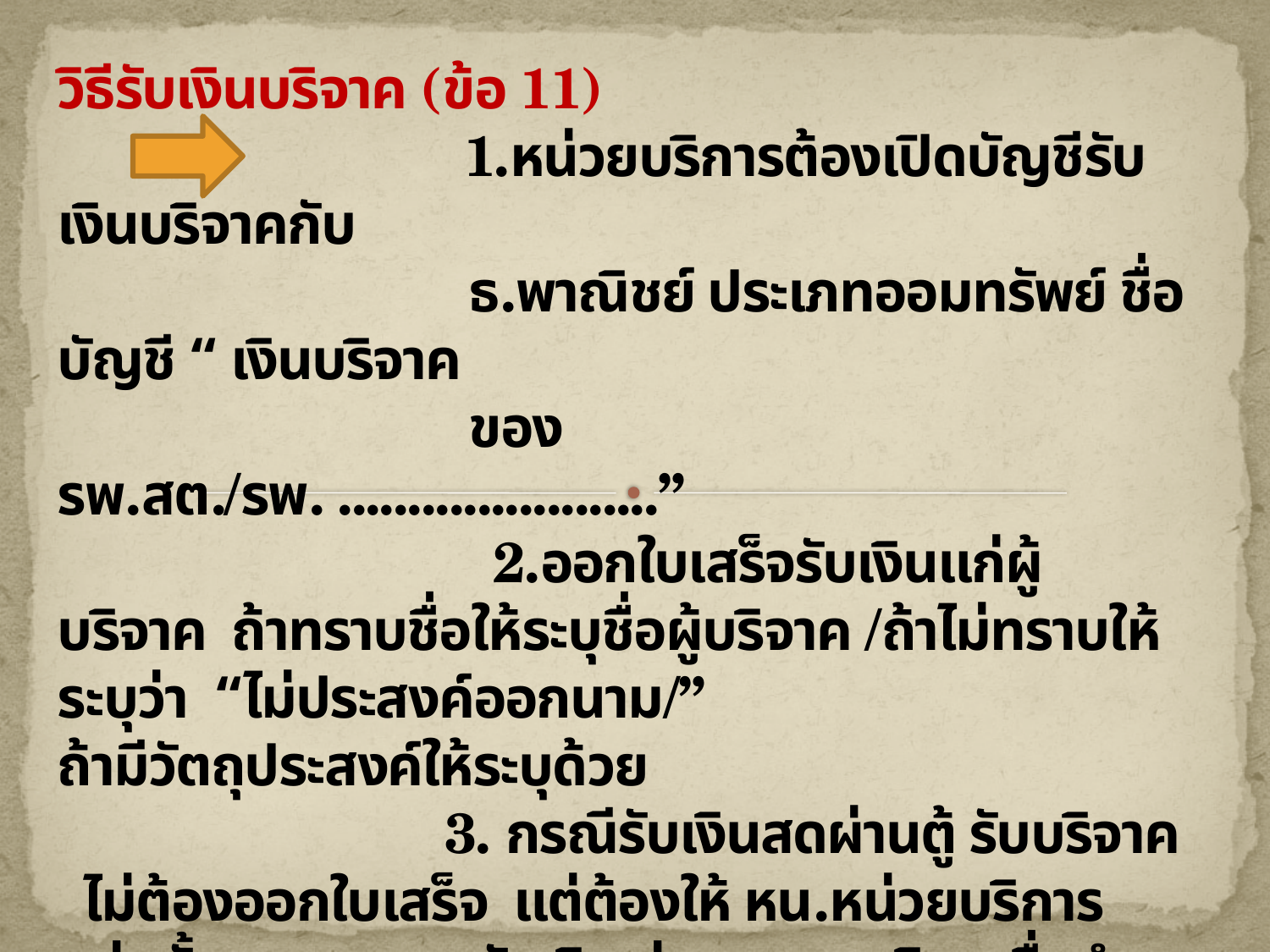

# วิธีรับเงินบริจาค (ข้อ 11) 1.หน่วยบริการต้องเปิดบัญชีรับเงินบริจาคกับ ธ.พาณิชย์ ประเภทออมทรัพย์ ชื่อบัญชี “ เงินบริจาค ของ รพ.สต./รพ. .......................” 2.ออกใบเสร็จรับเงินแก่ผู้บริจาค  ถ้าทราบชื่อให้ระบุชื่อผู้บริจาค /ถ้าไม่ทราบให้ระบุว่า  “ไม่ประสงค์ออกนาม/” ถ้ามีวัตถุประสงค์ให้ระบุด้วย 3. กรณีรับเงินสดผ่านตู้ รับบริจาค   ไม่ต้องออกใบเสร็จ  แต่ต้องให้ หน.หน่วยบริการ แต่งตั้ง จนท.ตรวจนับเงิน ส่ง หน.การเงิน  เพื่อนำเสนอ หน.หน่วยบริการ เพื่อนำฝากบัญชี ตามข้อ 1